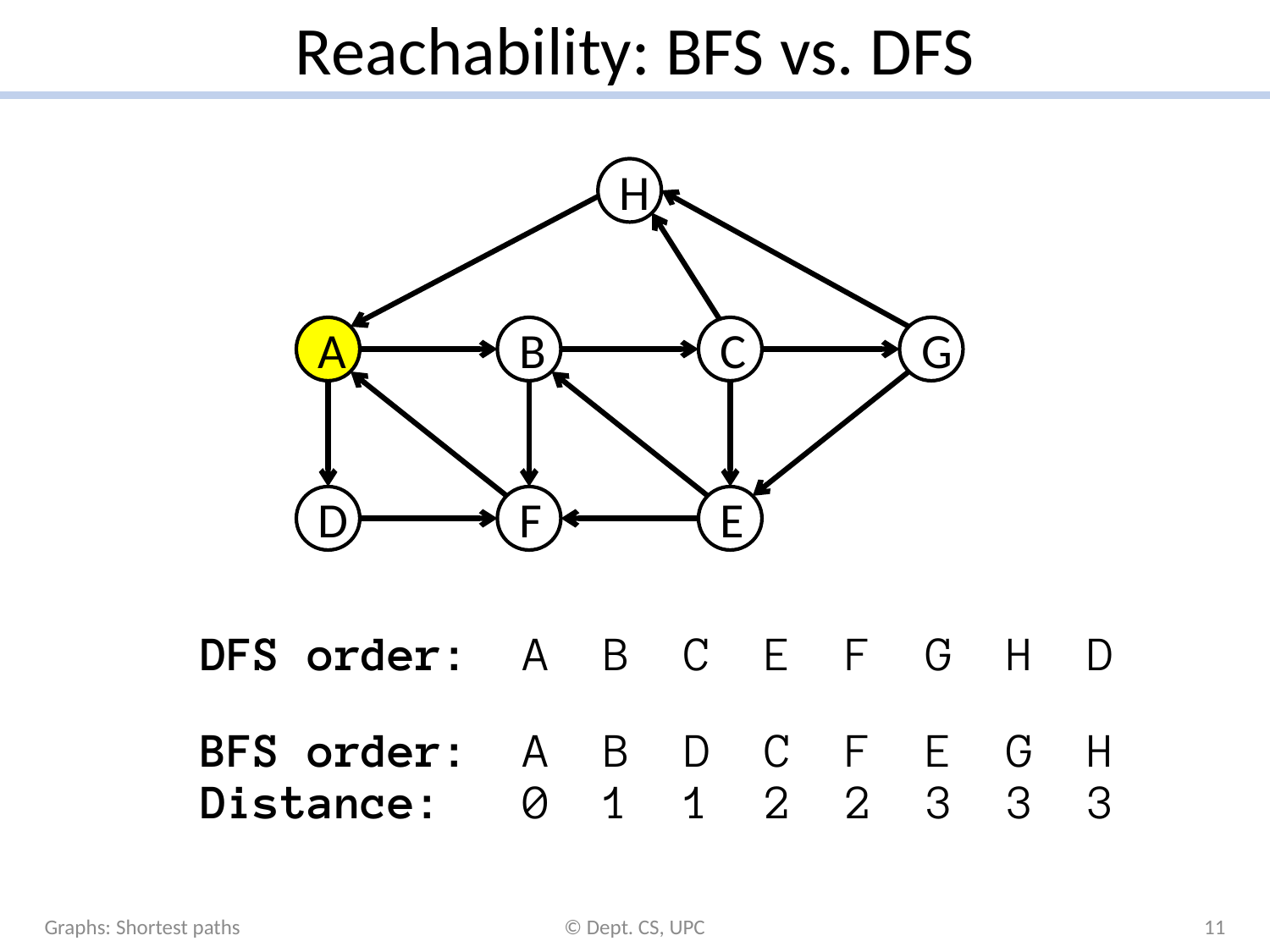

# Reachability: BFS vs. DFS
H
A
B
C
G
D
F
E
DFS order:  A  B  C  E  F  G  H  D
BFS order:  A  B  D  C  F  E  G  H
Distance:   0  1  1  2  2  3  3  3
Graphs: Shortest paths
© Dept. CS, UPC
11